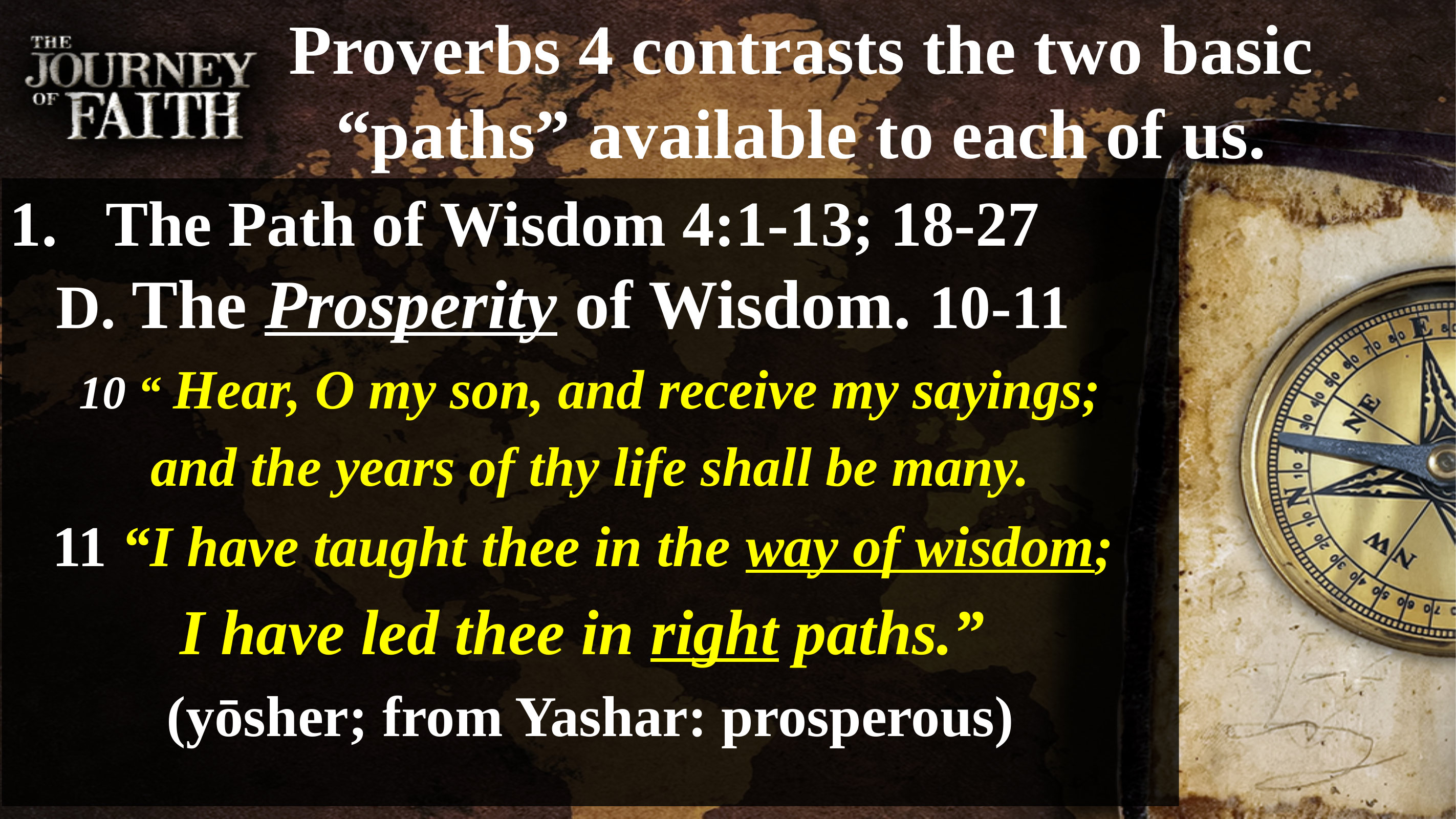

Proverbs 4 contrasts the two basic “paths” available to each of us.
The Path of Wisdom 4:1-13; 18-27
   D. The Prosperity of Wisdom. 10-11
10 “ Hear, O my son, and receive my sayings;
 and the years of thy life shall be many.
11 “I have taught thee in the way of wisdom;
I have led thee in right paths.”
(yōsher; from Yashar: prosperous)